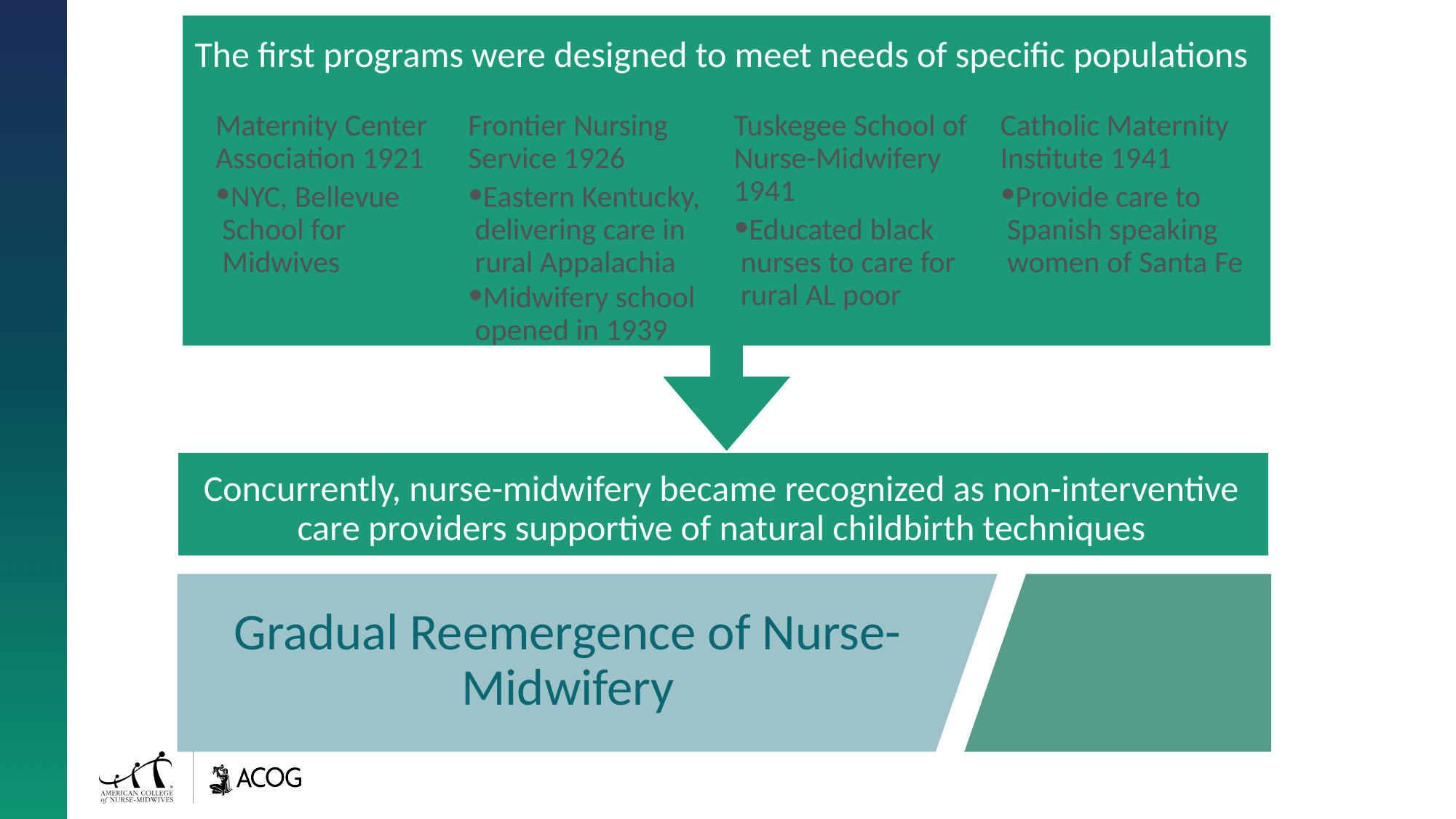

The first programs were designed to meet needs of specific populations

Catholic Maternity Institute 1941
Provide care to Spanish speaking women of Santa Fe
Maternity Center Association 1921
NYC, Bellevue School for Midwives
Frontier Nursing Service 1926
Eastern Kentucky, delivering care in rural Appalachia
Midwifery school opened in 1939
Tuskegee School of Nurse-Midwifery 1941
Educated black nurses to care for rural AL poor

Concurrently, nurse-midwifery became recognized as non-interventive care providers supportive of natural childbirth techniques

Gradual Reemergence of Nurse-Midwifery